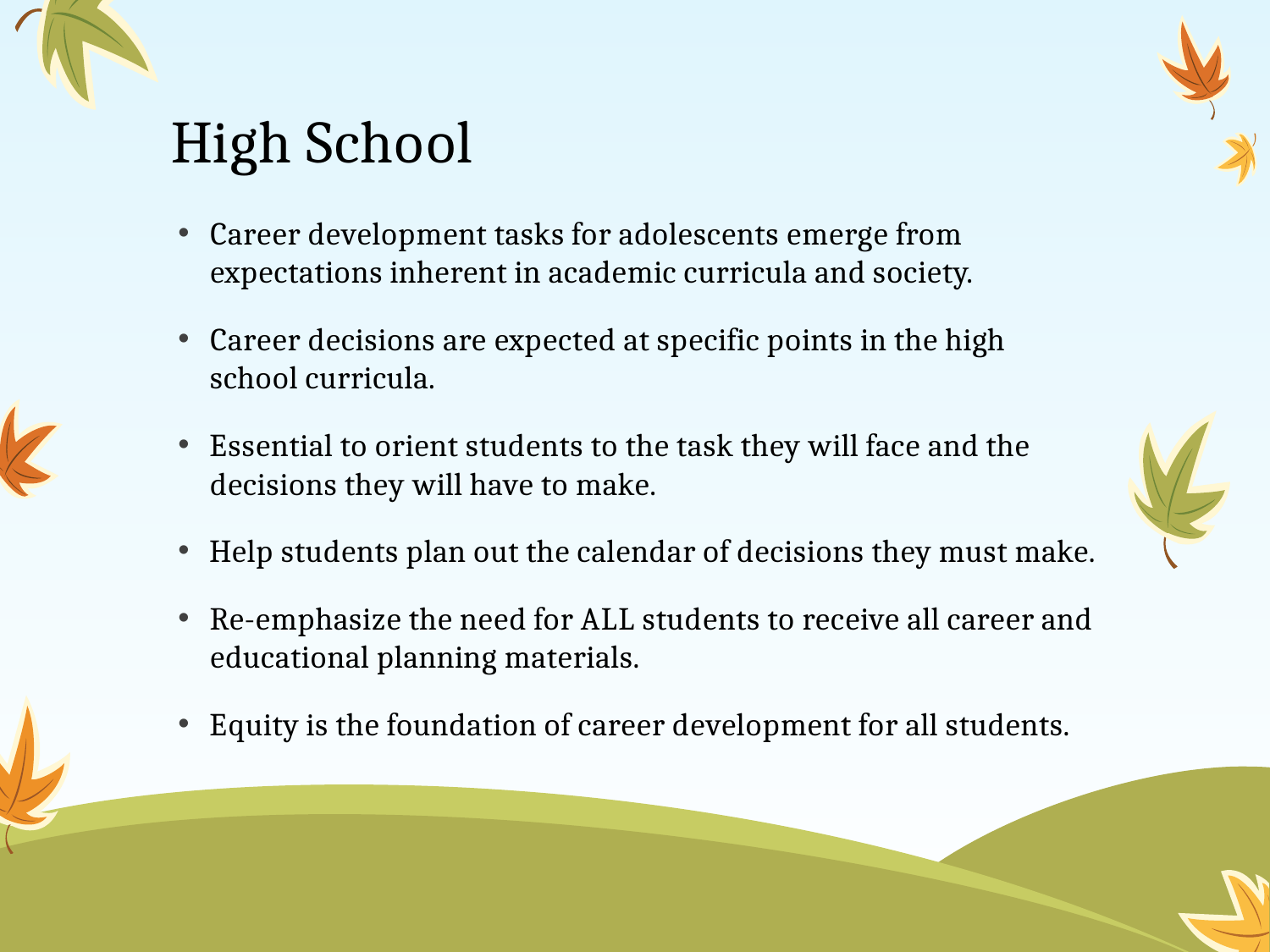

# High School
Career development tasks for adolescents emerge from expectations inherent in academic curricula and society.
Career decisions are expected at specific points in the high school curricula.
Essential to orient students to the task they will face and the decisions they will have to make.
Help students plan out the calendar of decisions they must make.
Re-emphasize the need for ALL students to receive all career and educational planning materials.
Equity is the foundation of career development for all students.